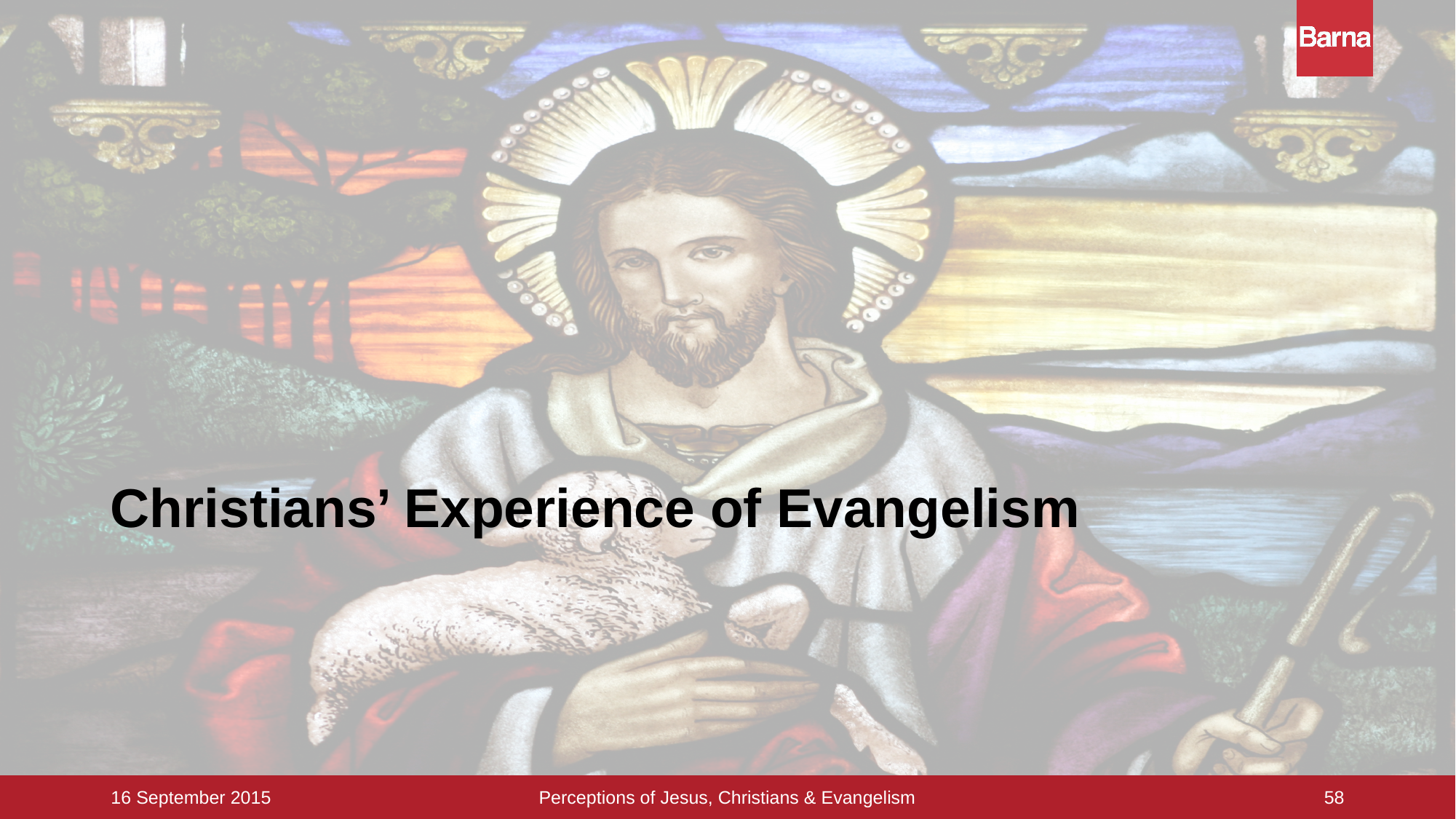

# Christians’ Experience of Evangelism
58
Perceptions of Jesus, Christians & Evangelism
16 September 2015